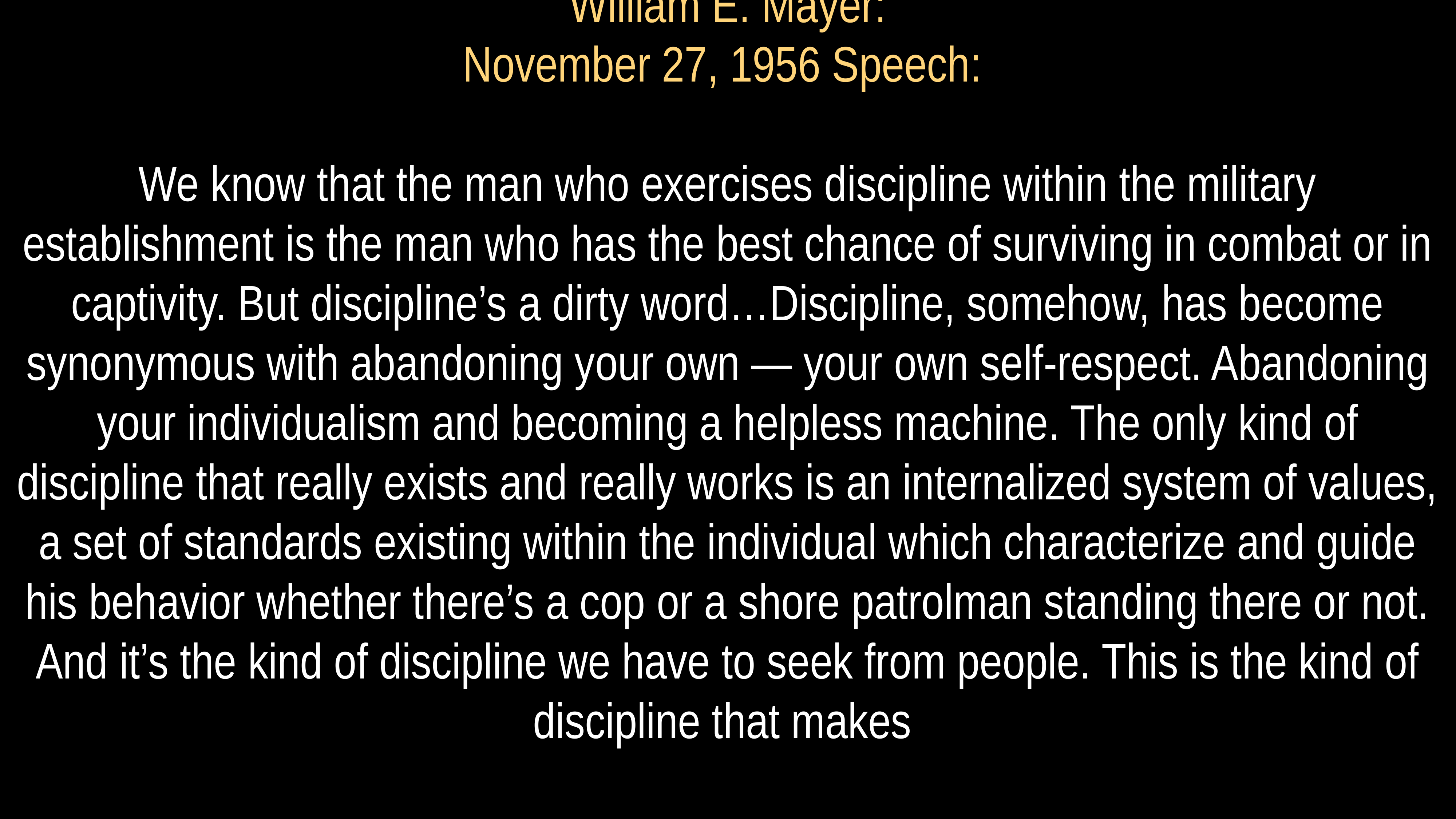

# William E. Mayer:
November 27, 1956 Speech:

We know that the man who exercises discipline within the military establishment is the man who has the best chance of surviving in combat or in captivity. But discipline’s a dirty word…Discipline, somehow, has become synonymous with abandoning your own — your own self-respect. Abandoning your individualism and becoming a helpless machine. The only kind of discipline that really exists and really works is an internalized system of values, a set of standards existing within the individual which characterize and guide his behavior whether there’s a cop or a shore patrolman standing there or not. And it’s the kind of discipline we have to seek from people. This is the kind of discipline that makes